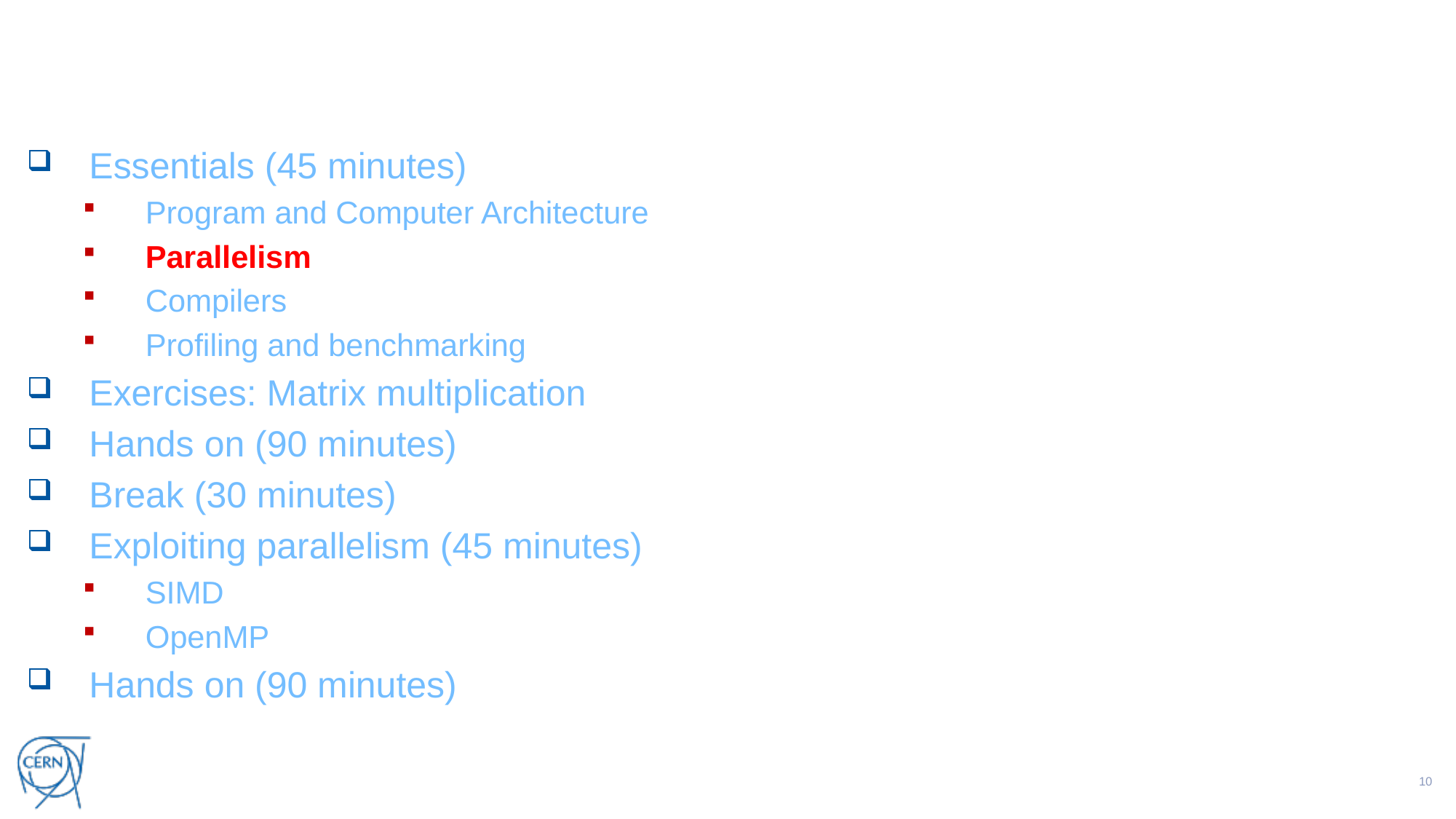

#
Essentials (45 minutes)
Program and Computer Architecture
Parallelism
Compilers
Profiling and benchmarking
Exercises: Matrix multiplication
Hands on (90 minutes)
Break (30 minutes)
Exploiting parallelism (45 minutes)
SIMD
OpenMP
Hands on (90 minutes)

10